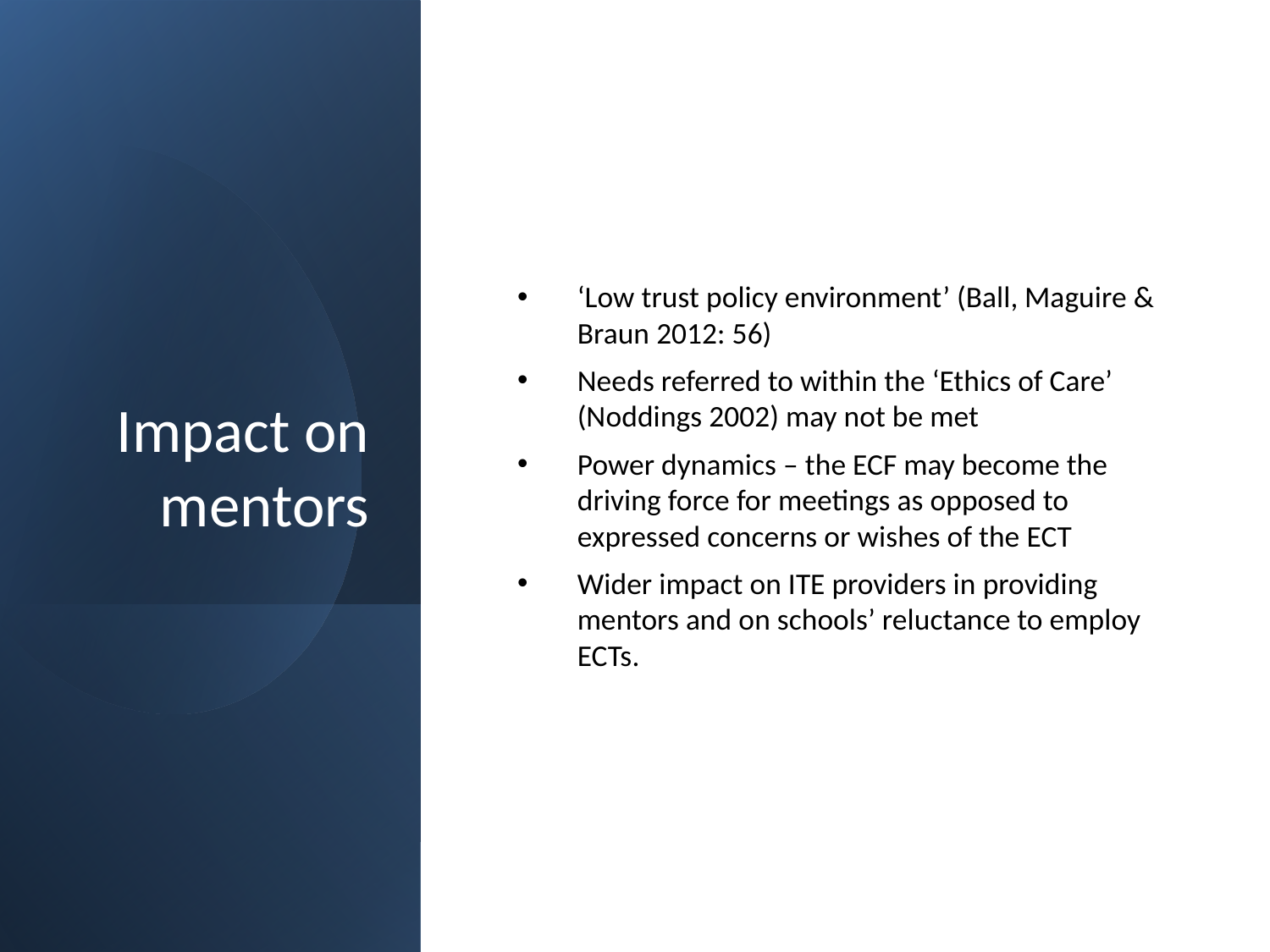

# Impact on mentors
‘Low trust policy environment’ (Ball, Maguire & Braun 2012: 56)
Needs referred to within the ‘Ethics of Care’ (Noddings 2002) may not be met
Power dynamics – the ECF may become the driving force for meetings as opposed to expressed concerns or wishes of the ECT
Wider impact on ITE providers in providing mentors and on schools’ reluctance to employ ECTs.